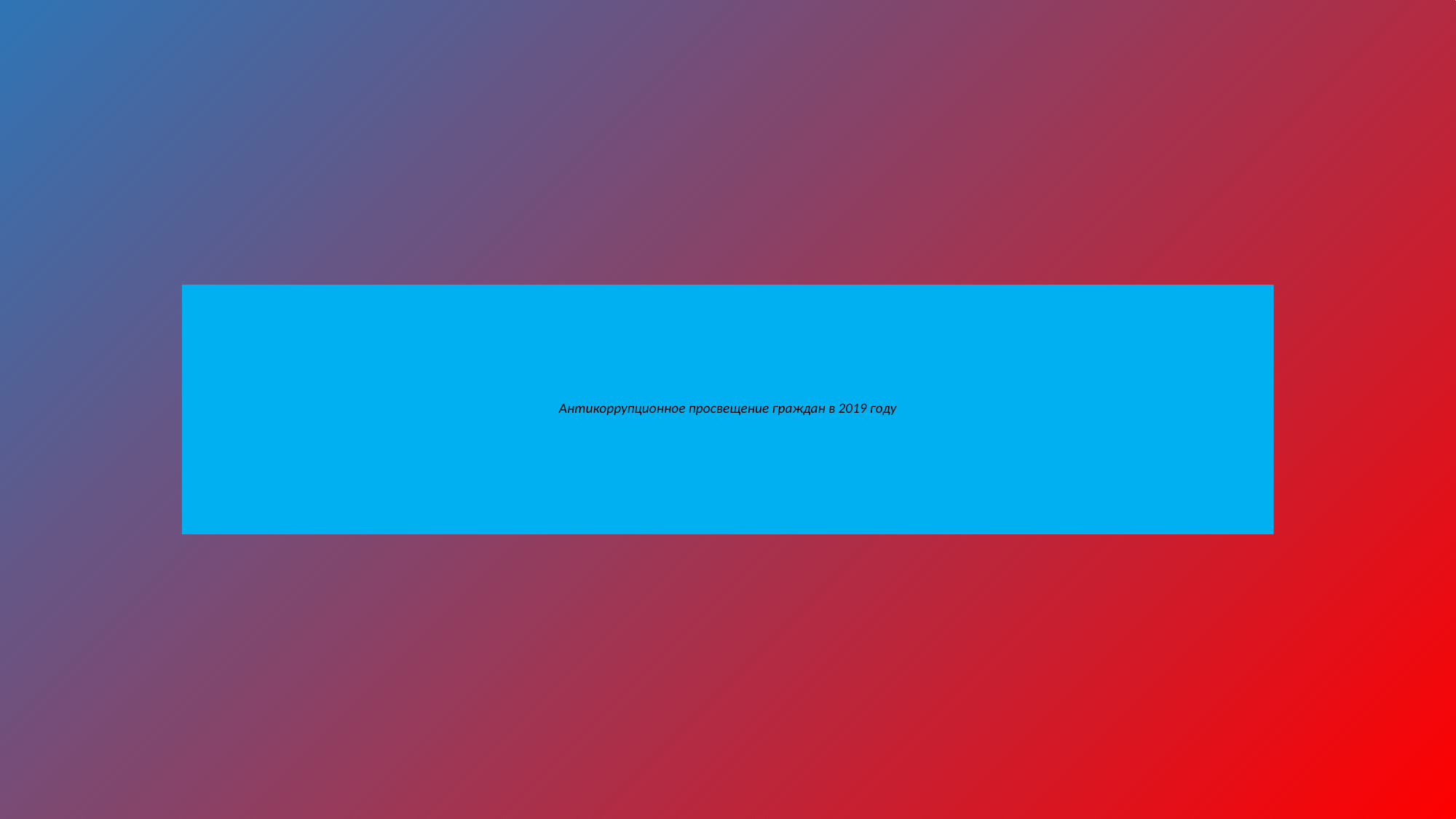

# Антикоррупционное просвещение граждан в 2019 году